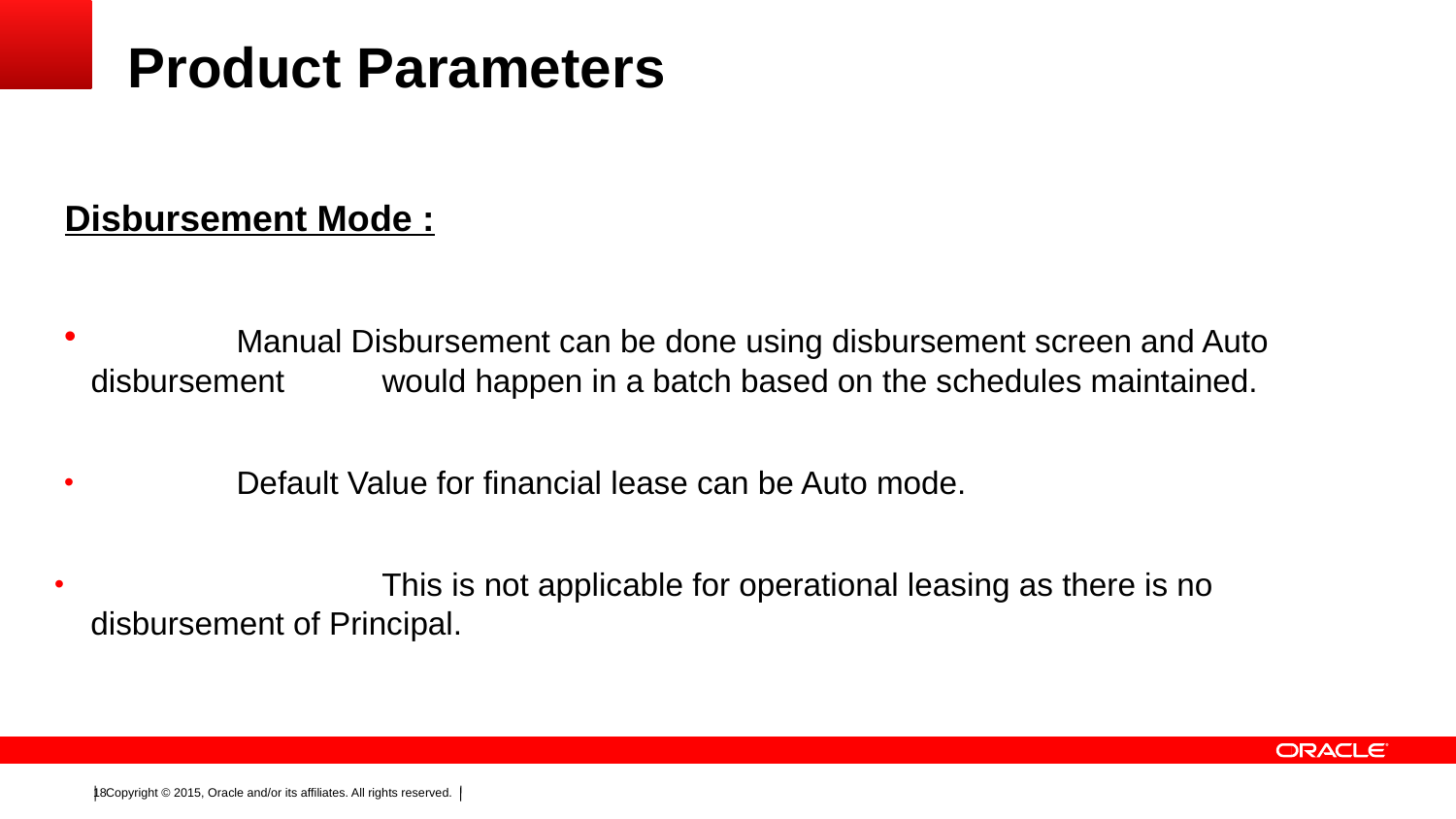

# Product Parameters

 Disbursement Mode :

	Manual Disbursement can be done using disbursement screen and Auto disbursement 	would happen in a batch based on the schedules maintained.

	Default Value for financial lease can be Auto mode.

		This is not applicable for operational leasing as there is no disbursement of Principal.